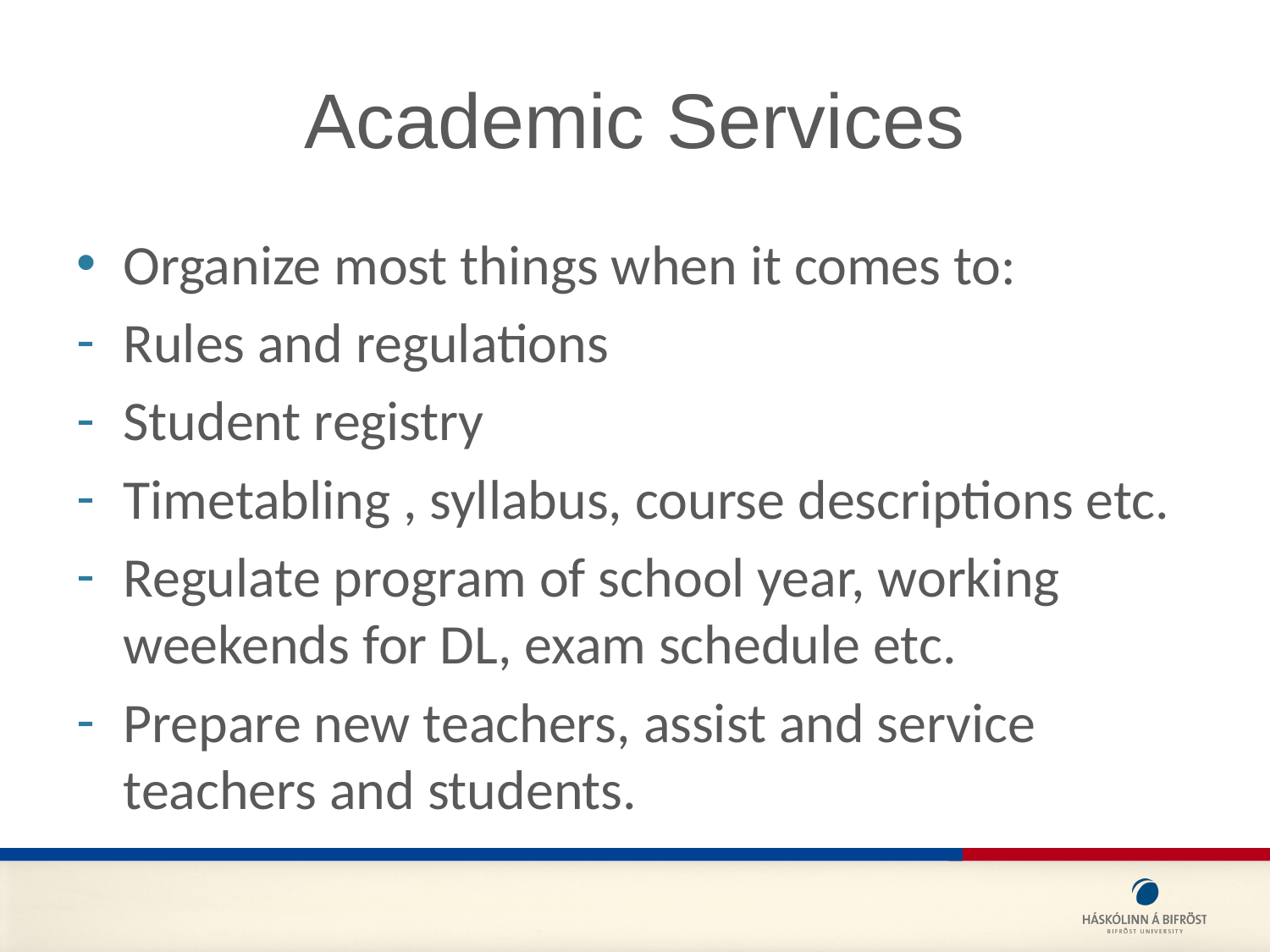

# Academic Services
Organize most things when it comes to:
Rules and regulations
Student registry
Timetabling , syllabus, course descriptions etc.
Regulate program of school year, working weekends for DL, exam schedule etc.
Prepare new teachers, assist and service teachers and students.